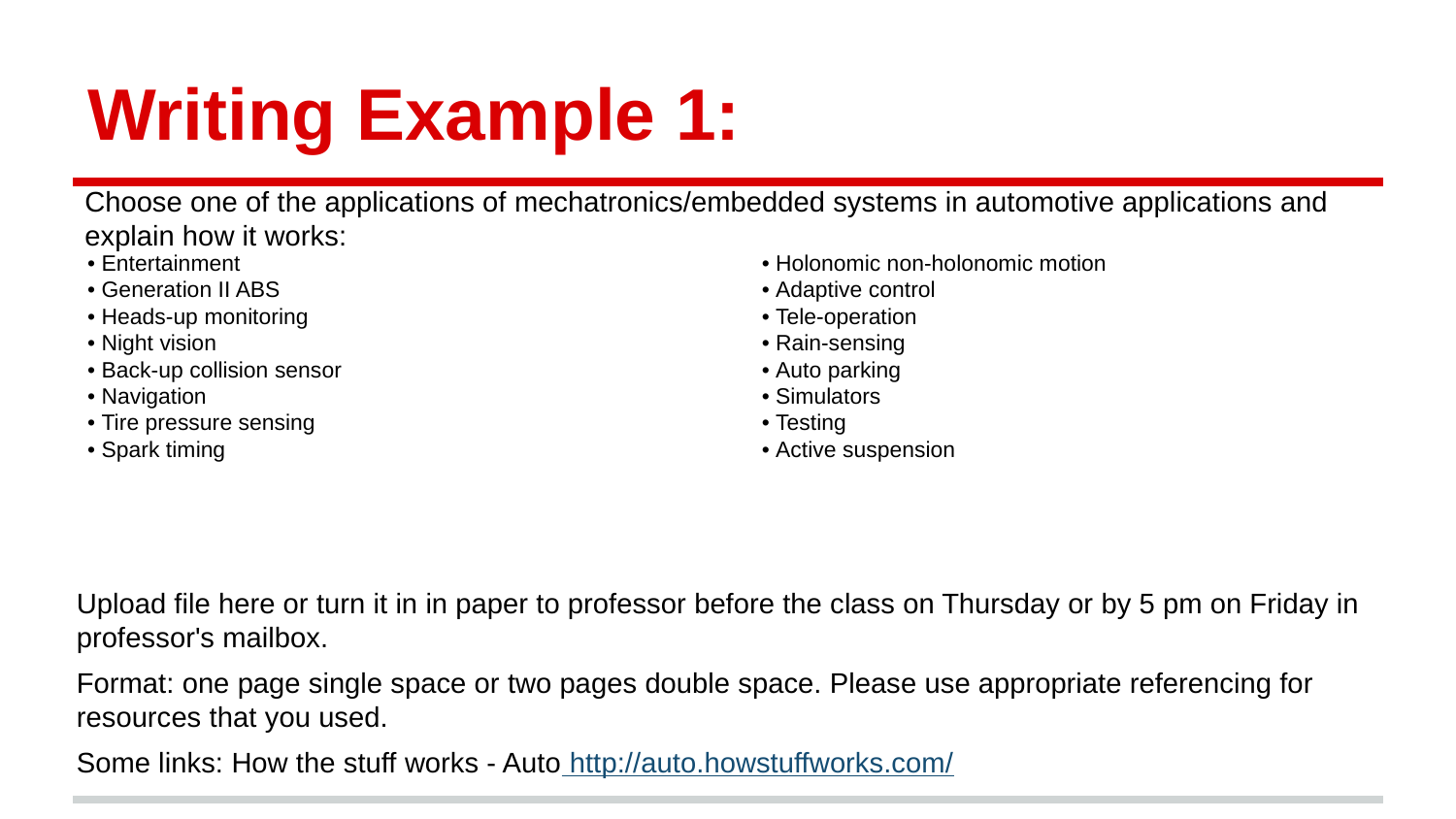

# Writing Example 1:
Choose one of the applications of mechatronics/embedded systems in automotive applications and explain how it works:
• Entertainment
• Generation II ABS
• Heads-up monitoring
• Night vision
• Back-up collision sensor
• Navigation
• Tire pressure sensing
• Spark timing

• Holonomic non-holonomic motion
• Adaptive control
• Tele-operation
• Rain-sensing
• Auto parking
• Simulators
• Testing
• Active suspension

Upload file here or turn it in in paper to professor before the class on Thursday or by 5 pm on Friday in professor's mailbox.
Format: one page single space or two pages double space. Please use appropriate referencing for resources that you used.
Some links: How the stuff works - Auto http://auto.howstuffworks.com/